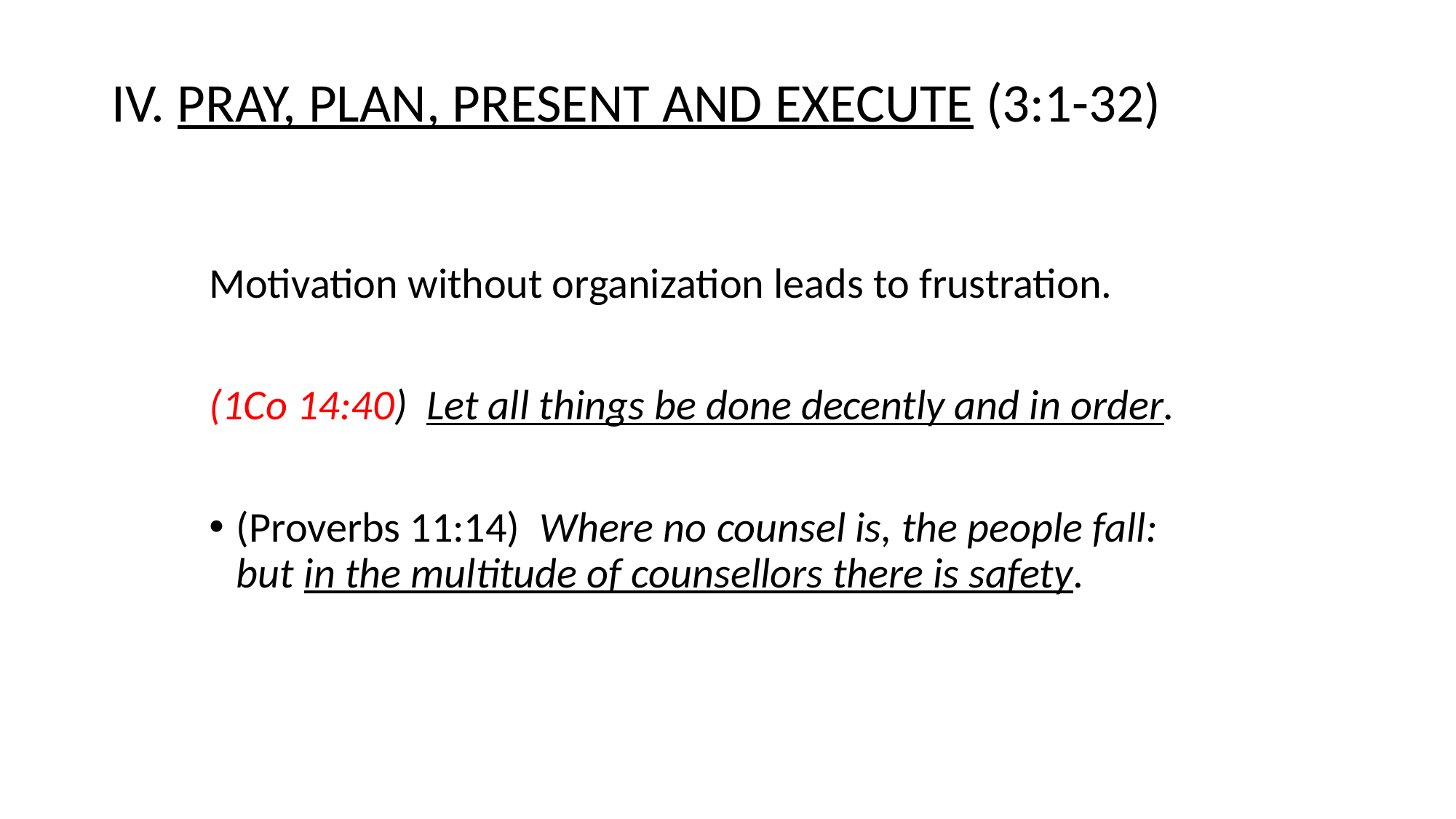

# IV. PRAY, PLAN, PRESENT AND EXECUTE (3:1-32)
Motivation without organization leads to frustration.

(1Co 14:40)  Let all things be done decently and in order.

(Proverbs 11:14)  Where no counsel is, the people fall: but in the multitude of counsellors there is safety.